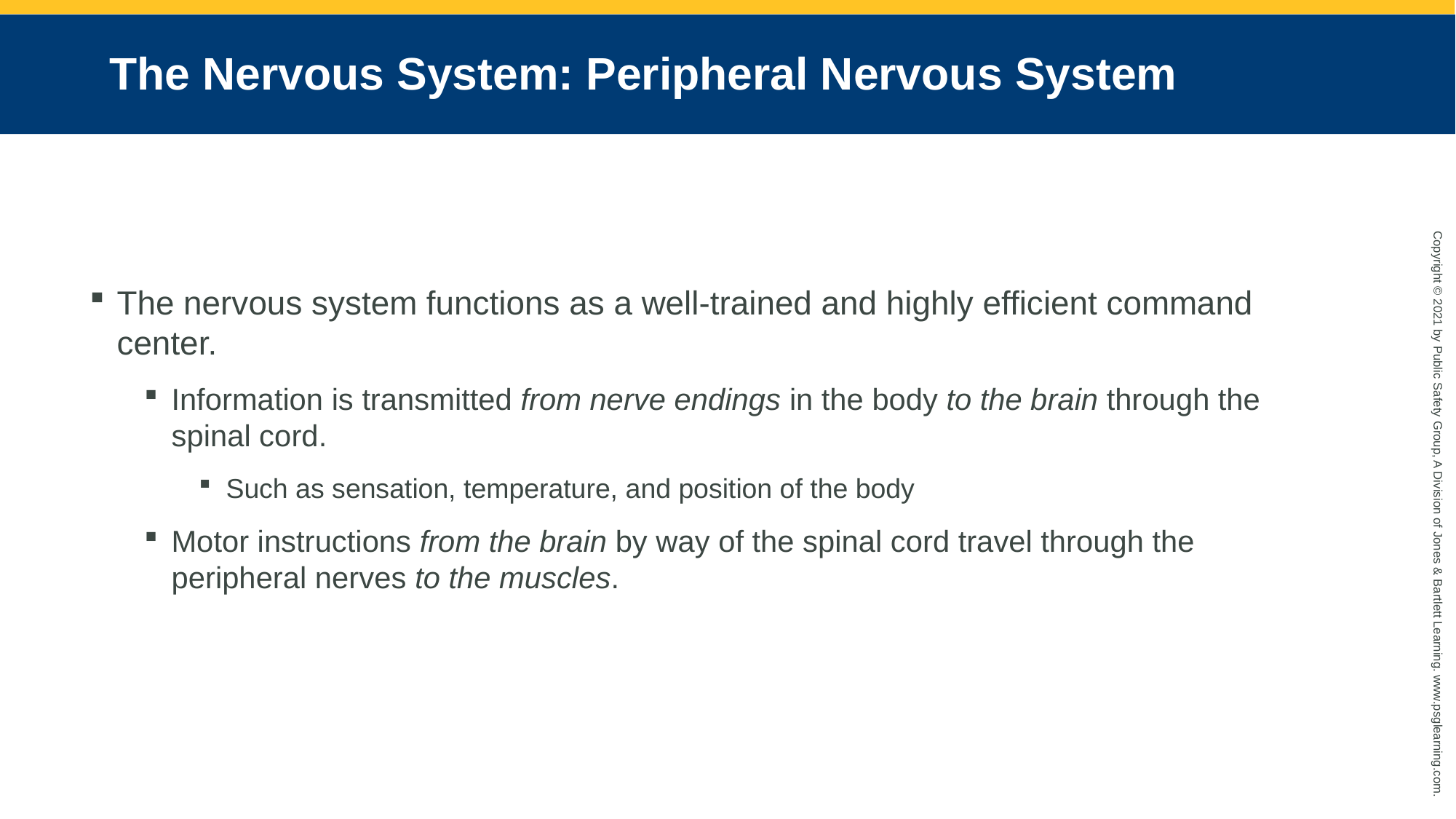

# The Nervous System: Peripheral Nervous System
The nervous system functions as a well-trained and highly efficient command center.
Information is transmitted from nerve endings in the body to the brain through the spinal cord.
Such as sensation, temperature, and position of the body
Motor instructions from the brain by way of the spinal cord travel through the peripheral nerves to the muscles.